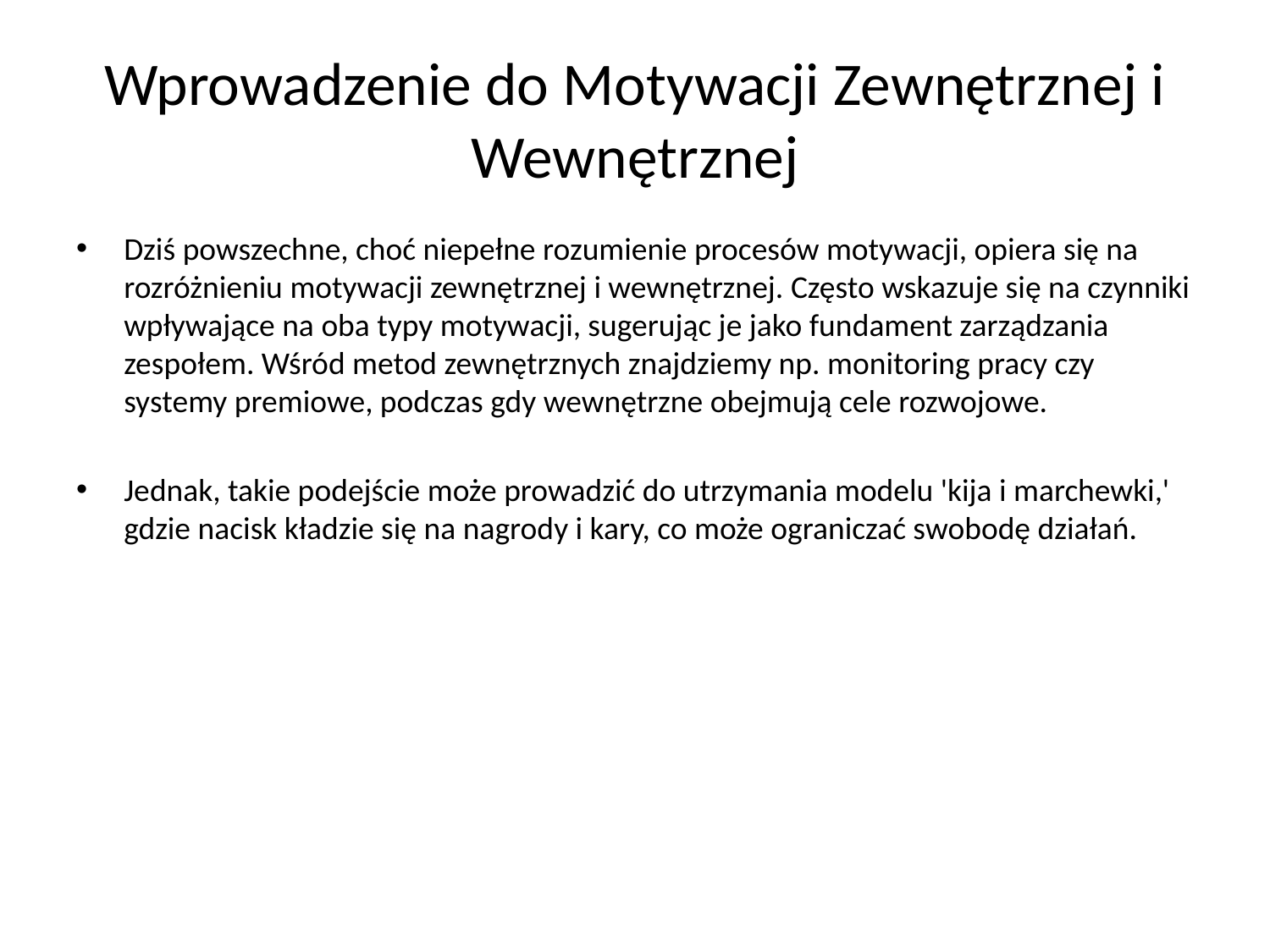

# Wprowadzenie do Motywacji Zewnętrznej i Wewnętrznej
Dziś powszechne, choć niepełne rozumienie procesów motywacji, opiera się na rozróżnieniu motywacji zewnętrznej i wewnętrznej. Często wskazuje się na czynniki wpływające na oba typy motywacji, sugerując je jako fundament zarządzania zespołem. Wśród metod zewnętrznych znajdziemy np. monitoring pracy czy systemy premiowe, podczas gdy wewnętrzne obejmują cele rozwojowe.

Jednak, takie podejście może prowadzić do utrzymania modelu 'kija i marchewki,' gdzie nacisk kładzie się na nagrody i kary, co może ograniczać swobodę działań.